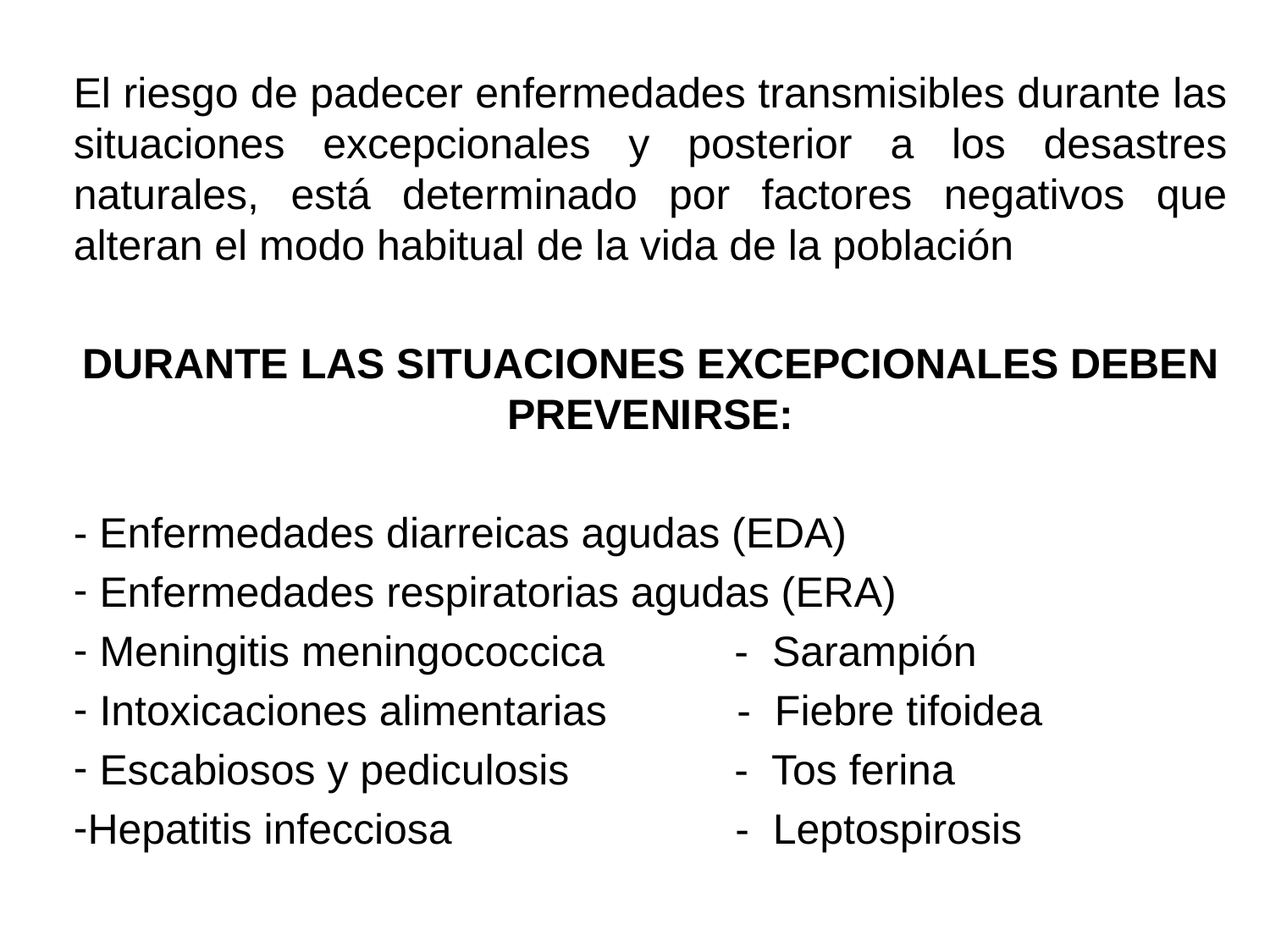

El riesgo de padecer enfermedades transmisibles durante las situaciones excepcionales y posterior a los desastres naturales, está determinado por factores negativos que alteran el modo habitual de la vida de la población

DURANTE LAS SITUACIONES EXCEPCIONALES DEBEN PREVENIRSE:

- Enfermedades diarreicas agudas (EDA)
 Enfermedades respiratorias agudas (ERA)
 Meningitis meningococcica           -  Sarampión
 Intoxicaciones alimentarias           -  Fiebre tifoidea
 Escabiosos y pediculosis              -  Tos ferina
Hepatitis infecciosa                        -  Leptospirosis